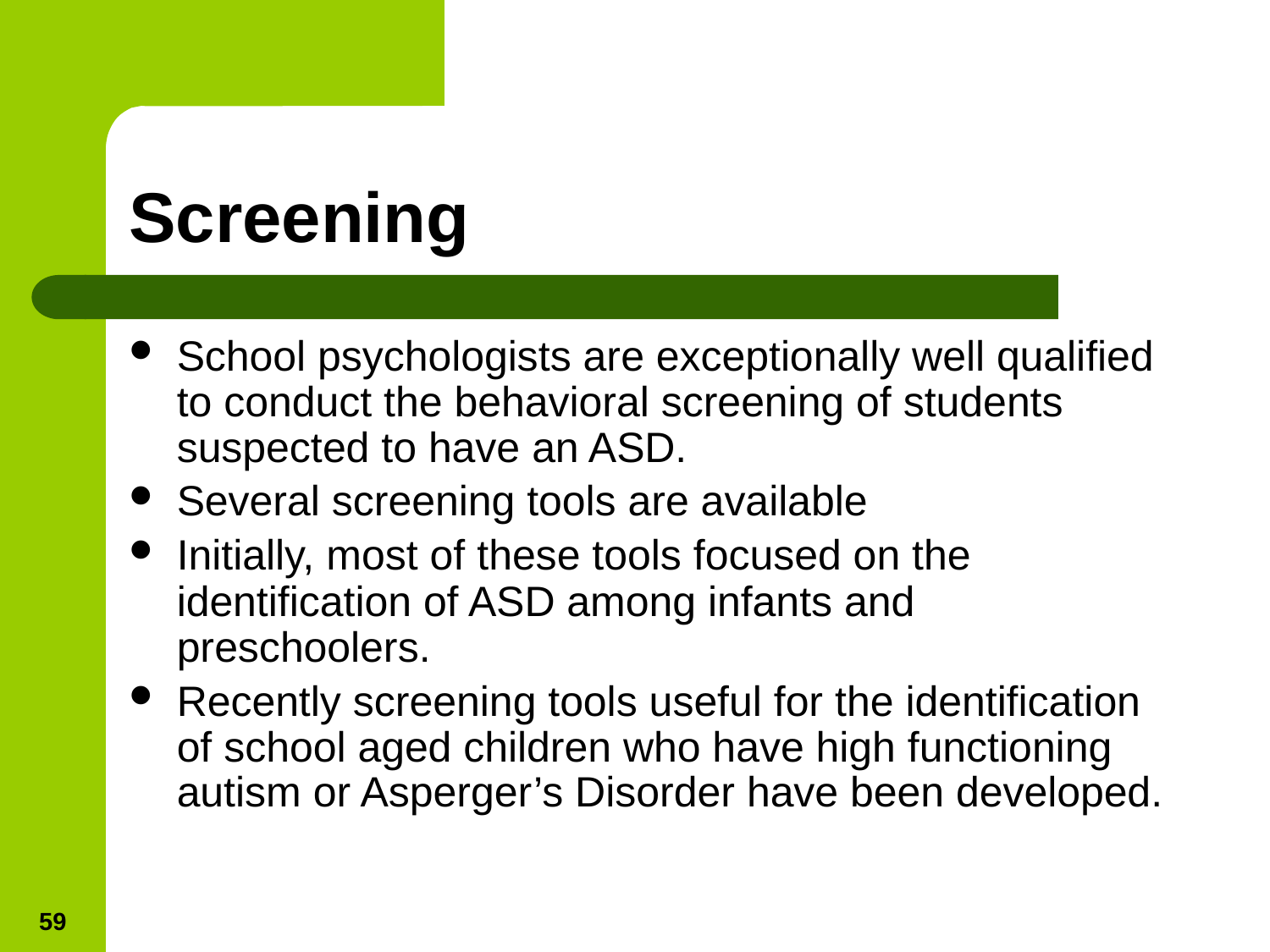

# Screening
School psychologists are exceptionally well qualified to conduct the behavioral screening of students suspected to have an ASD.
Several screening tools are available
Initially, most of these tools focused on the identification of ASD among infants and preschoolers.
Recently screening tools useful for the identification of school aged children who have high functioning autism or Asperger’s Disorder have been developed.
59